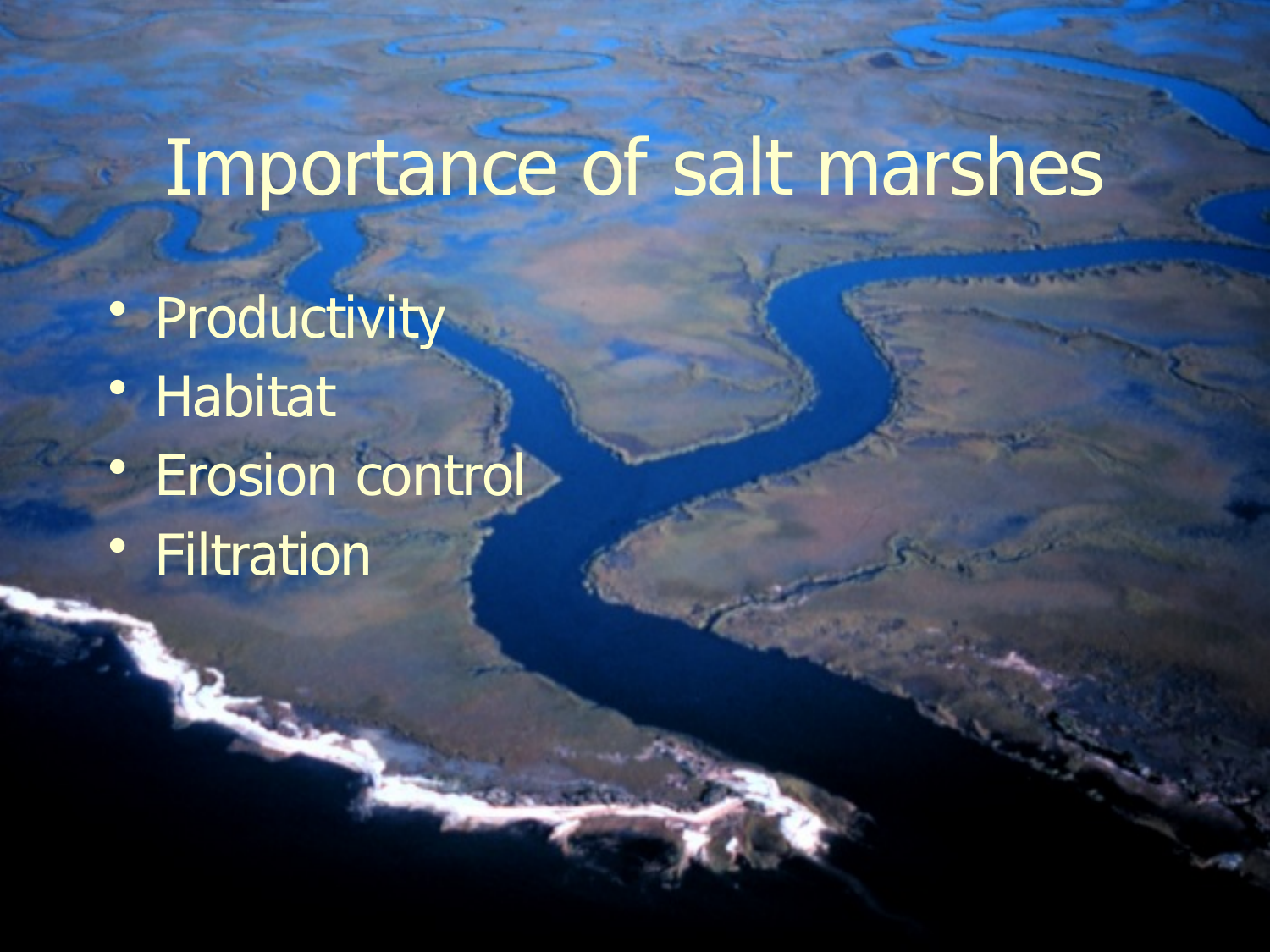

# Importance of salt marshes
Productivity
Habitat
Erosion control
Filtration